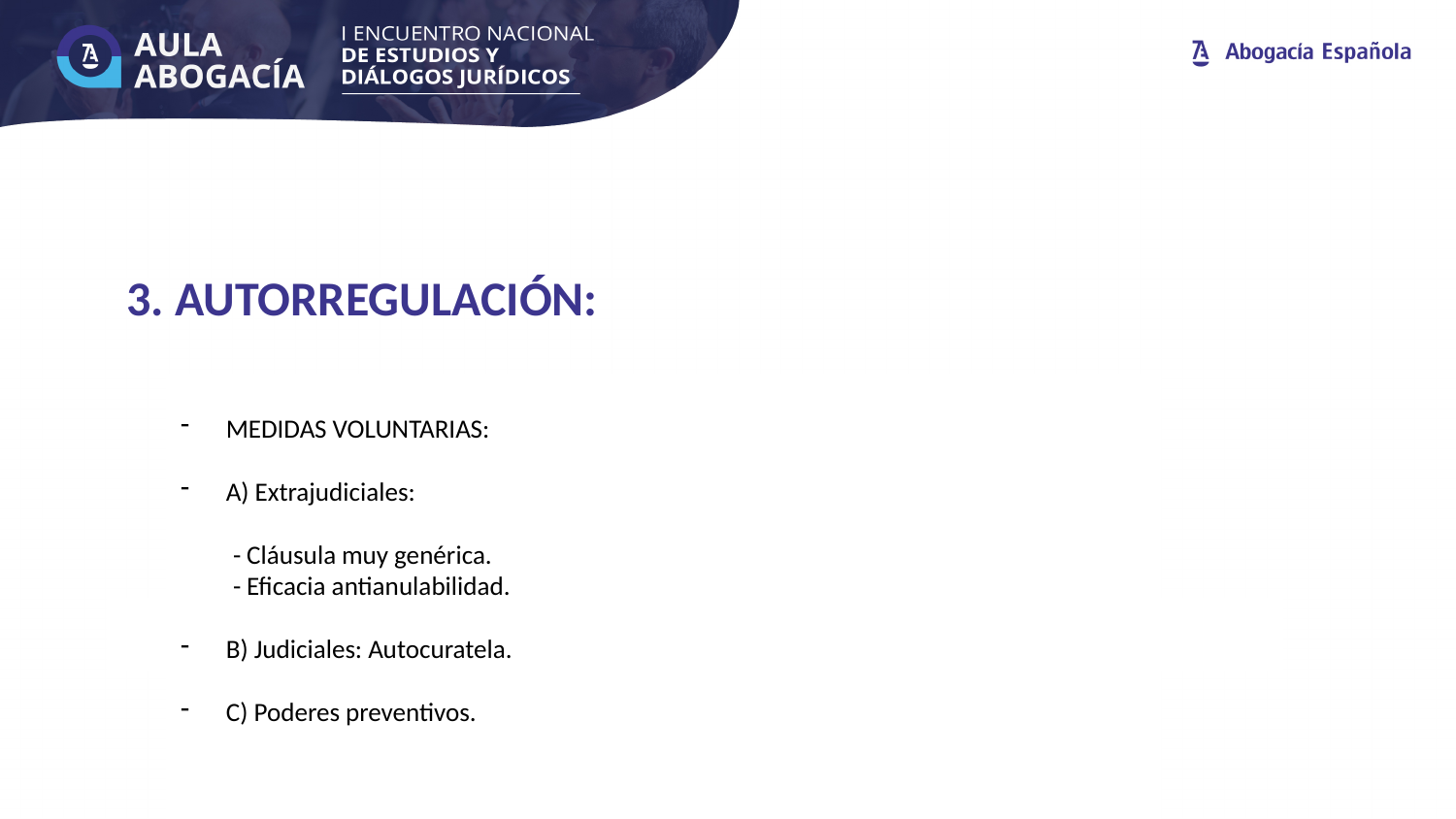

3. AUTORREGULACIÓN:

MEDIDAS VOLUNTARIAS:

A) Extrajudiciales:

         - Cláusula muy genérica.
         - Eficacia antianulabilidad.

B) Judiciales: Autocuratela.

C) Poderes preventivos.